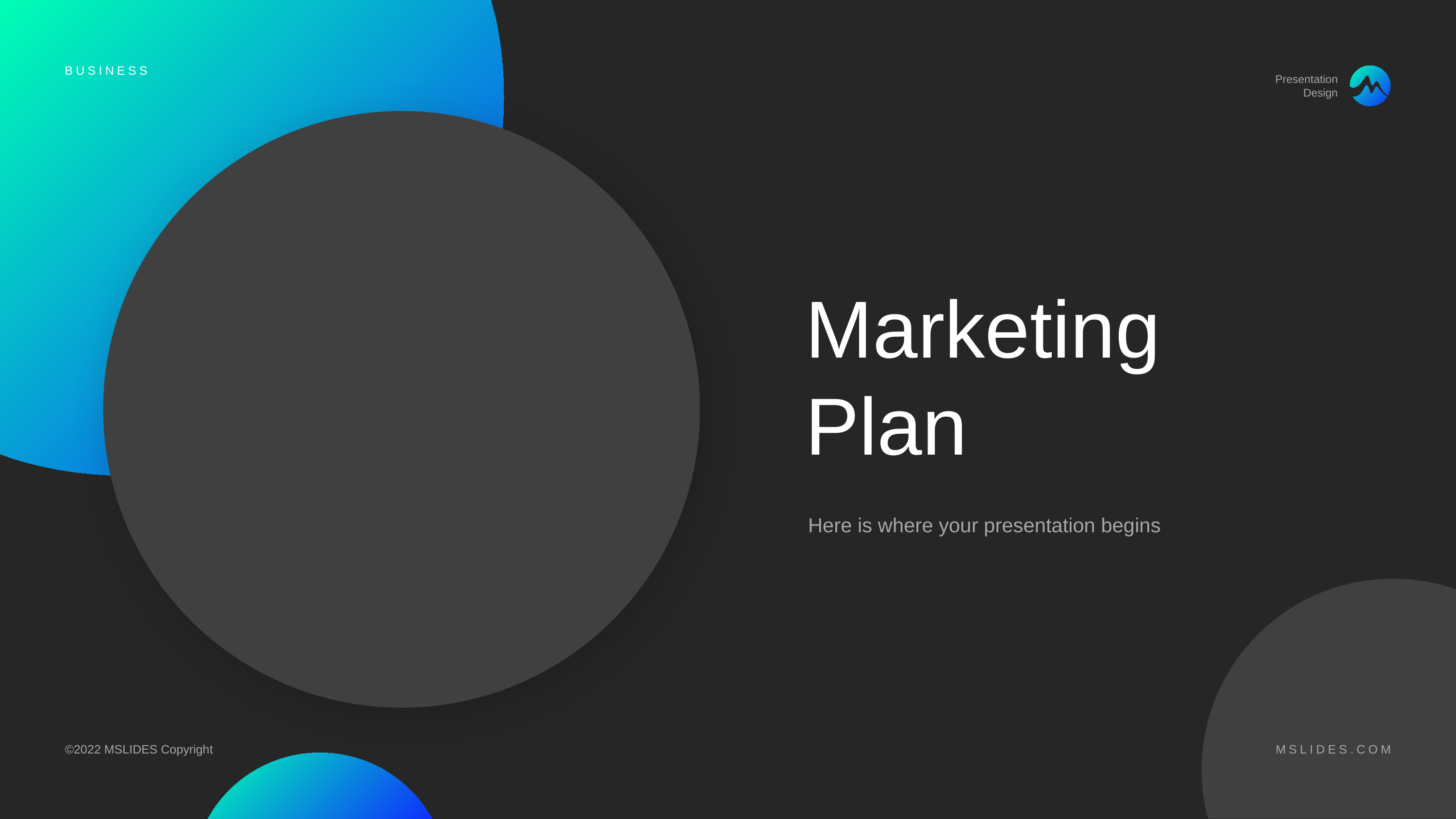

BUSINESS

Marketing Plan
Here is where your presentation begins